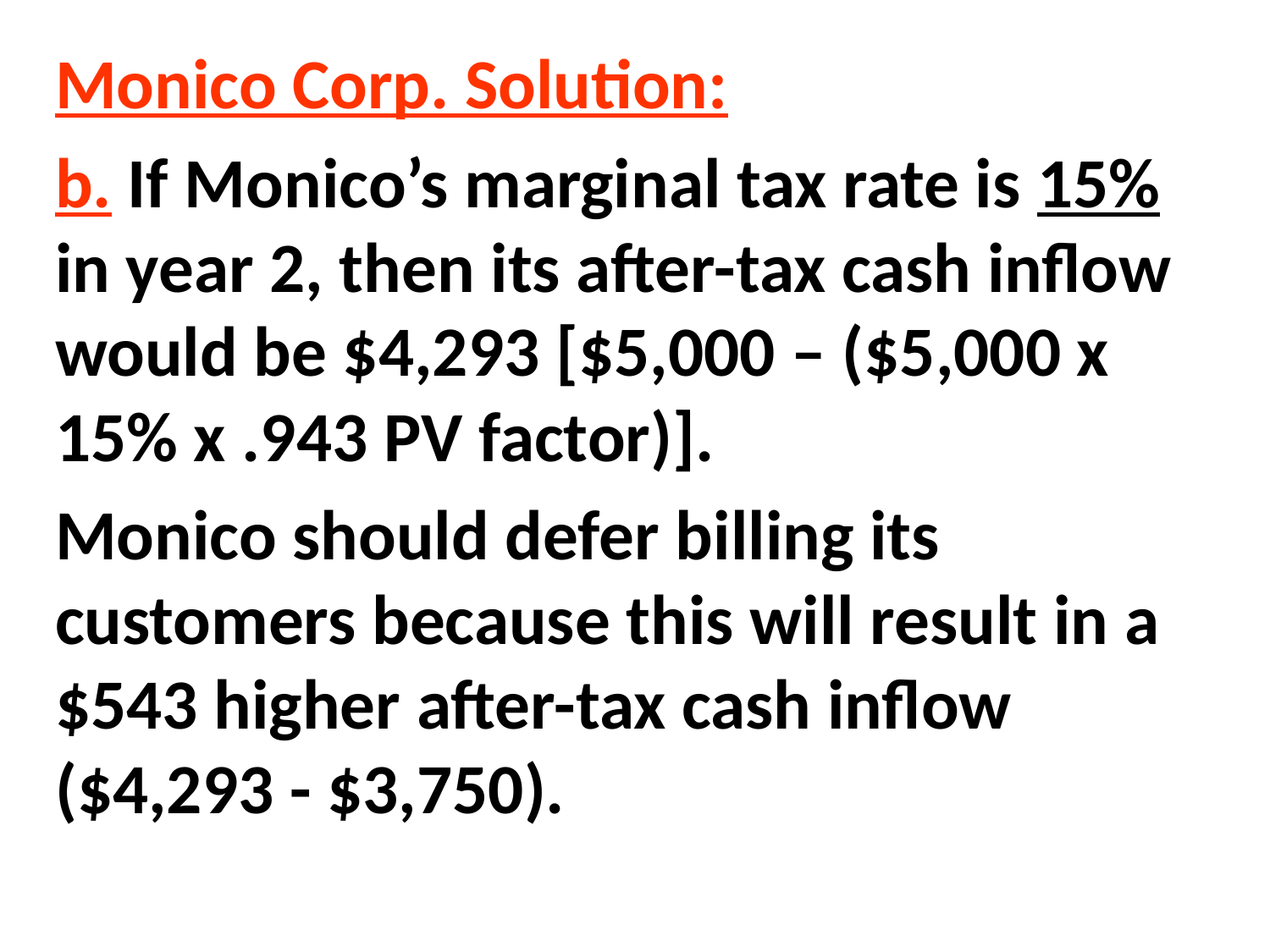

Monico Corp. Solution:
b. If Monico’s marginal tax rate is 15% in year 2, then its after-tax cash inflow would be $4,293 [$5,000 – ($5,000 x 15% x .943 PV factor)].
Monico should defer billing its customers because this will result in a $543 higher after-tax cash inflow ($4,293 - $3,750).